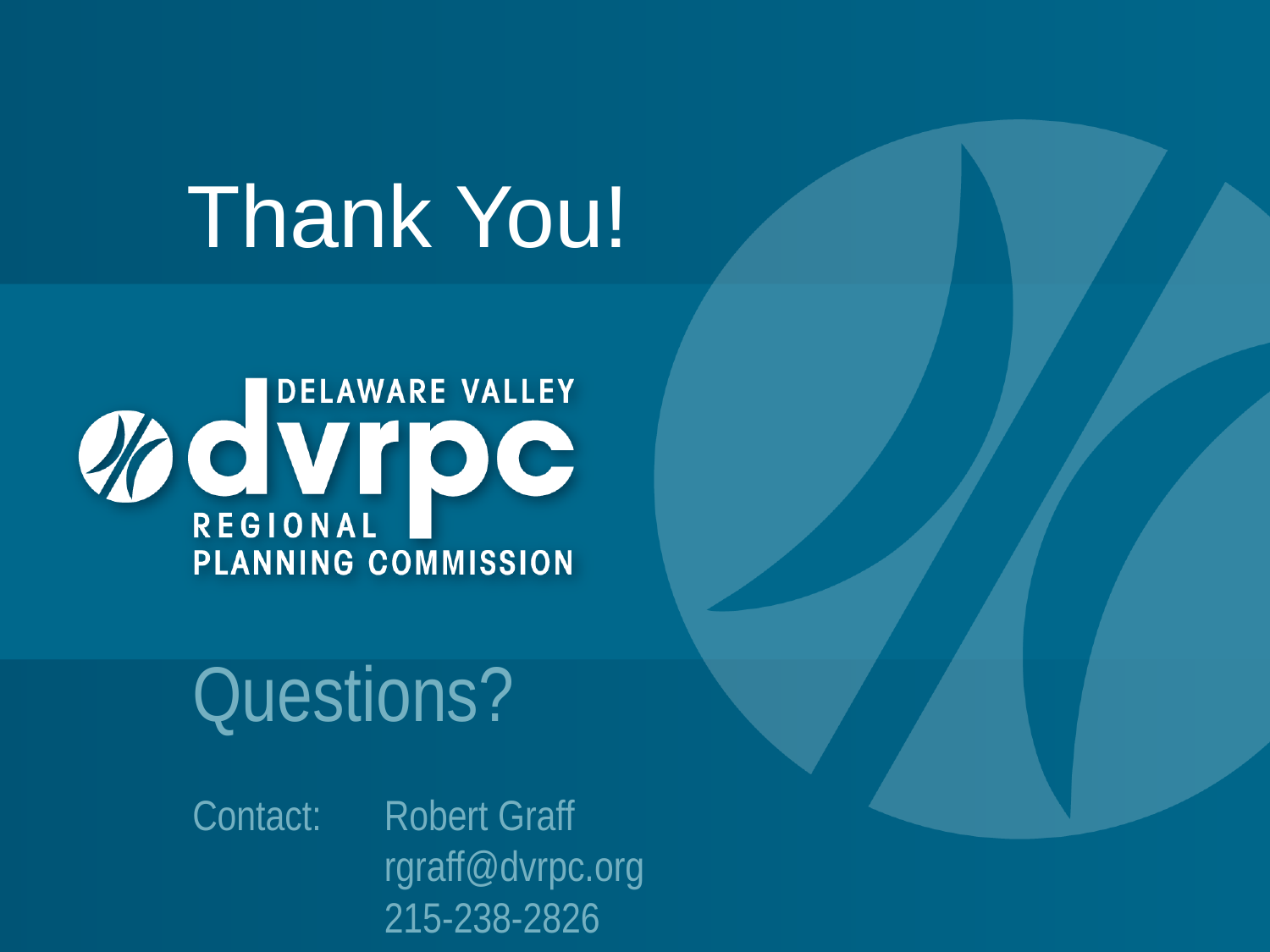

Thank You!
Questions?

Contact: 	Robert Graff
	rgraff@dvrpc.org
	215-238-2826